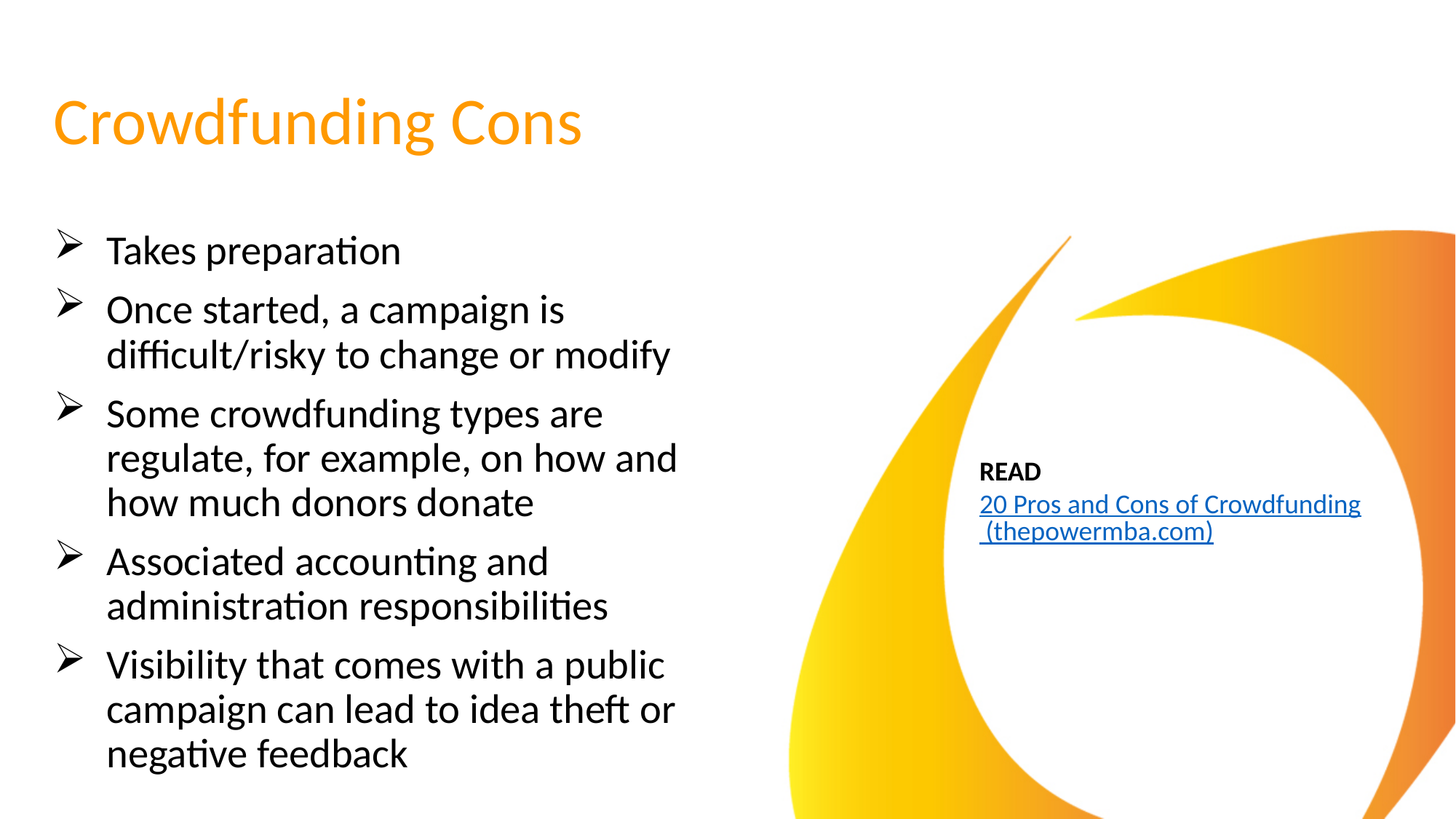

# Crowdfunding Cons
Takes preparation
Once started, a campaign is difficult/risky to change or modify
Some crowdfunding types are regulate, for example, on how and how much donors donate
Associated accounting and administration responsibilities
Visibility that comes with a public campaign can lead to idea theft or  negative feedback

READ
20 Pros and Cons of Crowdfunding (thepowermba.com)